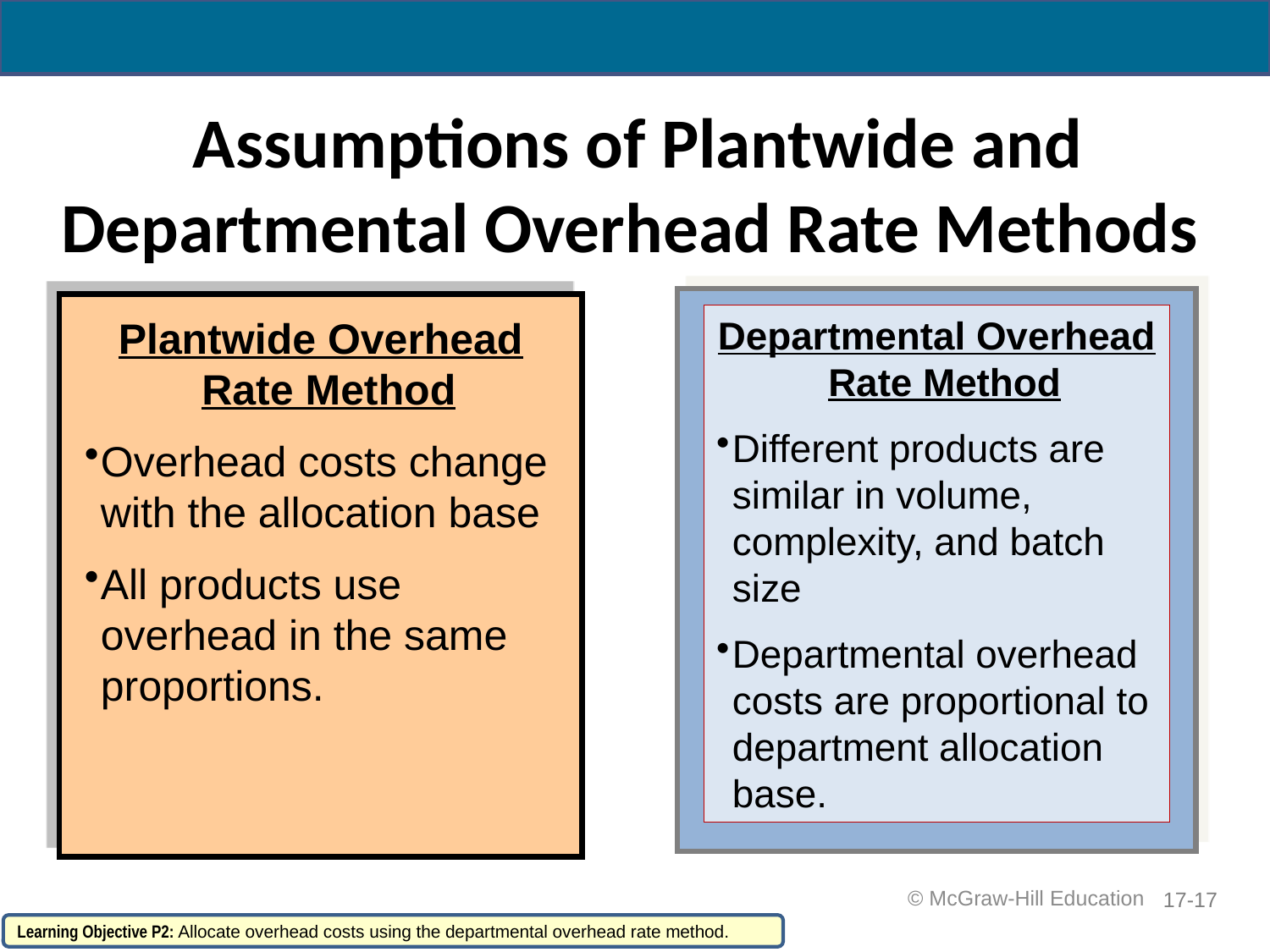

# Assumptions of Plantwide and Departmental Overhead Rate Methods

Plantwide Overhead
Rate Method
Overhead costs change with the allocation base
All products use overhead in the same proportions.
Departmental Overhead
Rate Method
Different products are similar in volume, complexity, and batch size
Departmental overhead costs are proportional to department allocation base.
 © McGraw-Hill Education
17-17
Learning Objective P2: Allocate overhead costs using the departmental overhead rate method.